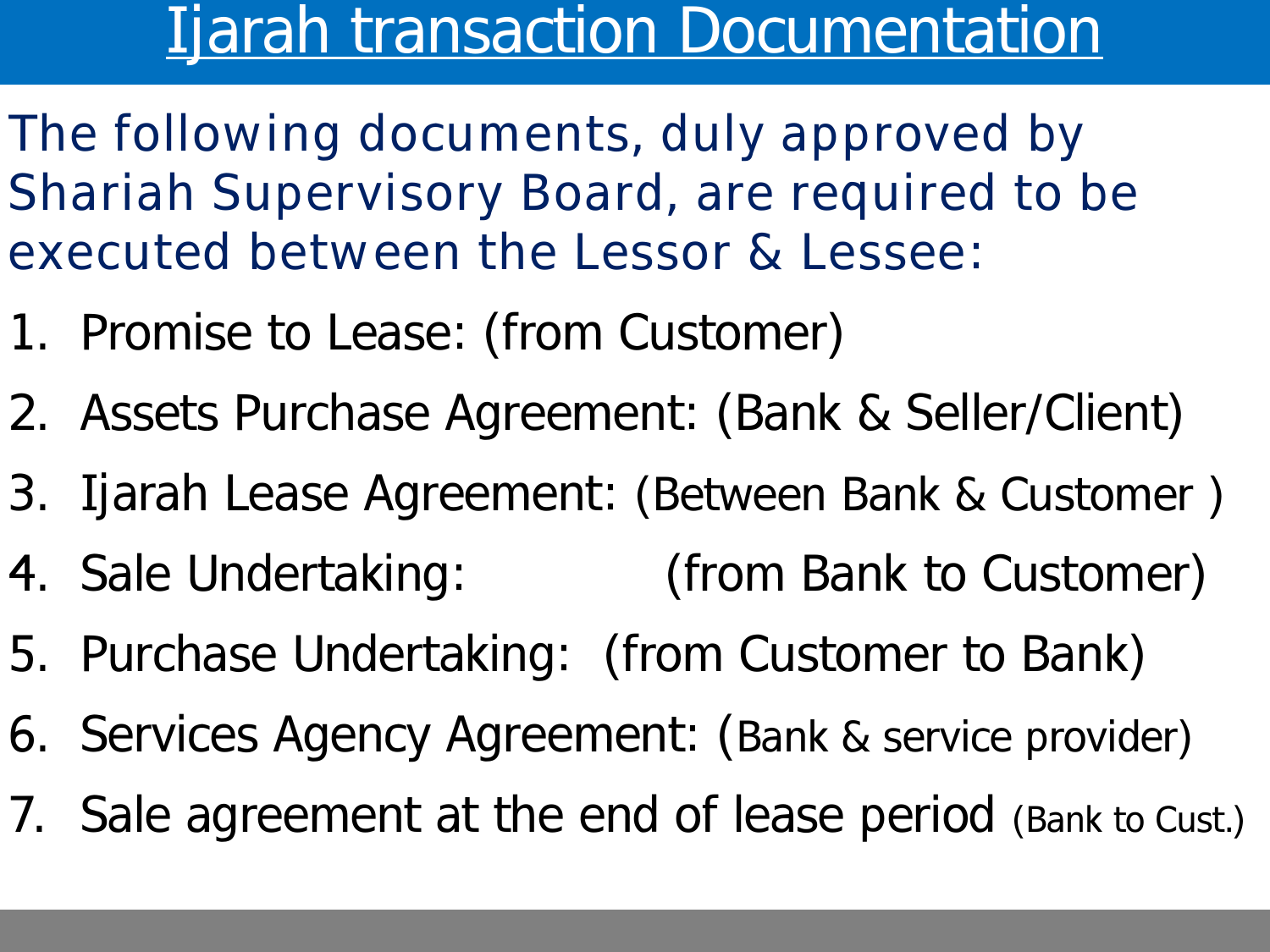

Ijarah transaction Documentation

The following documents, duly approved by Shariah Supervisory Board, are required to be executed between the Lessor & Lessee:
Promise to Lease: (from Customer)
Assets Purchase Agreement: (Bank & Seller/Client)
Ijarah Lease Agreement: (Between Bank & Customer )
Sale Undertaking: 	     (from Bank to Customer)
Purchase Undertaking:  (from Customer to Bank)
Services Agency Agreement: (Bank & service provider)
Sale agreement at the end of lease period (Bank to Cust.)